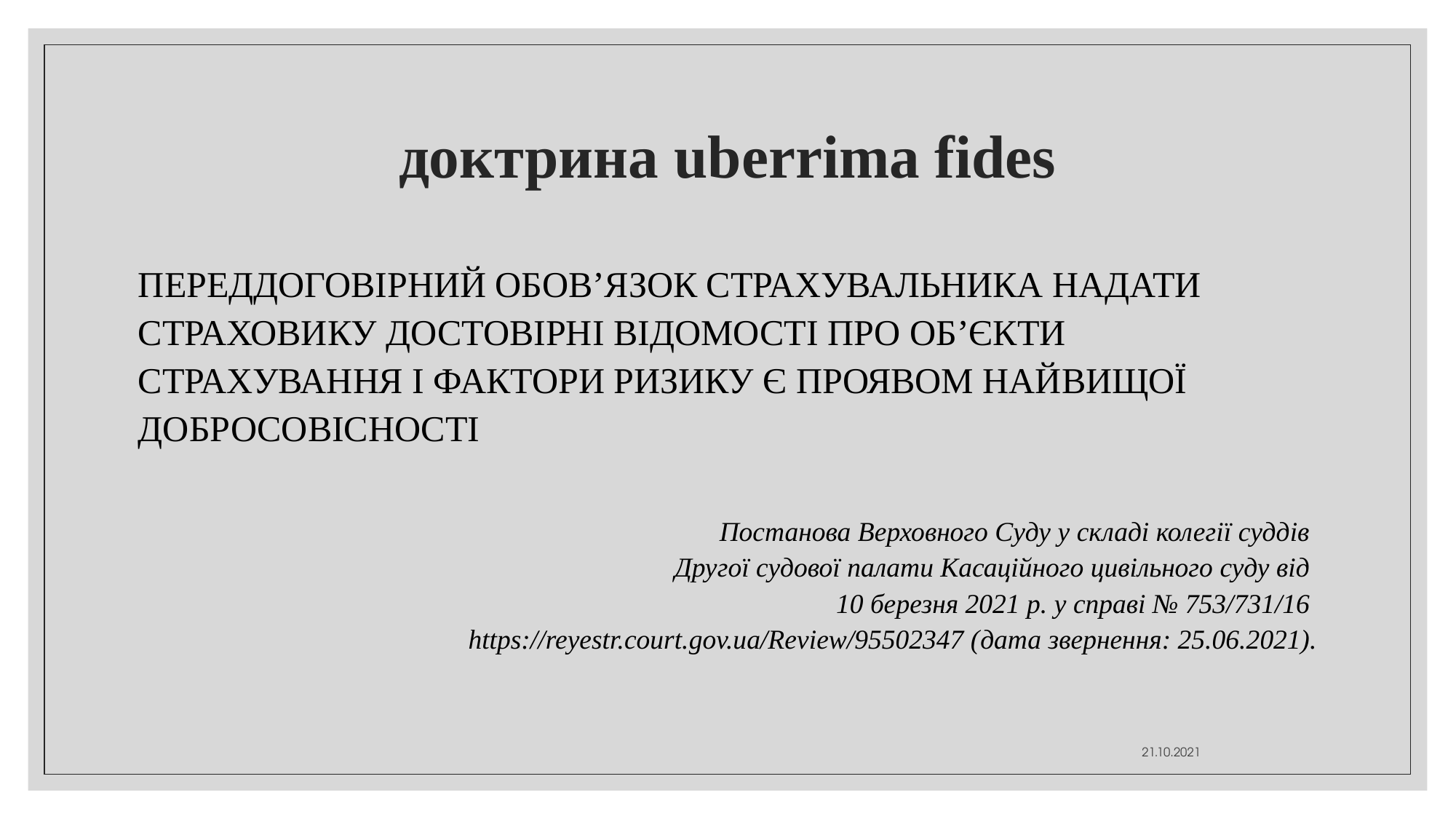

# доктрина uberrima fides
ПЕРЕДДОГОВІРНИЙ ОБОВ’ЯЗОК СТРАХУВАЛЬНИКА НАДАТИ СТРАХОВИКУ ДОСТОВІРНІ ВІДОМОСТІ ПРО ОБ’ЄКТИ СТРАХУВАННЯ І ФАКТОРИ РИЗИКУ Є ПРОЯВОМ НАЙВИЩОЇ ДОБРОСОВІСНОСТІ

Постанова Верховного Суду у складі колегії суддів
Другої судової палати Касаційного цивільного суду від
10 березня 2021 р. у справі № 753/731/16
https://reyestr.court.gov.ua/Review/95502347 (дата звернення: 25.06.2021).

21.10.2021